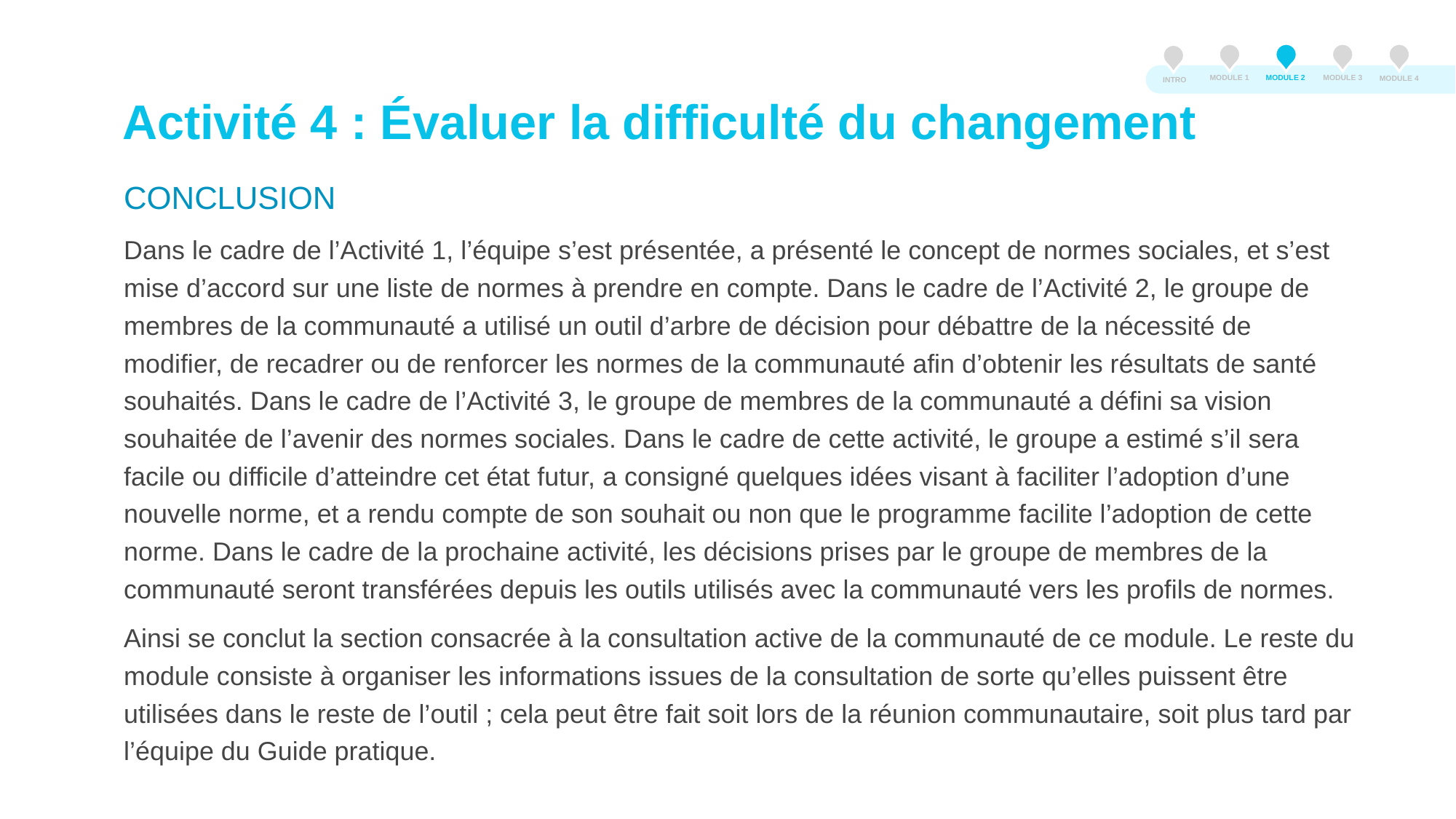

MODULE 3
MODULE 2
MODULE 1
MODULE 4
INTRO
# Activité 4 : Évaluer la difficulté du changement
CONCLUSION
Dans le cadre de l’Activité 1, l’équipe s’est présentée, a présenté le concept de normes sociales, et s’est mise d’accord sur une liste de normes à prendre en compte. Dans le cadre de l’Activité 2, le groupe de membres de la communauté a utilisé un outil d’arbre de décision pour débattre de la nécessité de modifier, de recadrer ou de renforcer les normes de la communauté afin d’obtenir les résultats de santé souhaités. Dans le cadre de l’Activité 3, le groupe de membres de la communauté a défini sa vision souhaitée de l’avenir des normes sociales. Dans le cadre de cette activité, le groupe a estimé s’il sera facile ou difficile d’atteindre cet état futur, a consigné quelques idées visant à faciliter l’adoption d’une nouvelle norme, et a rendu compte de son souhait ou non que le programme facilite l’adoption de cette norme. Dans le cadre de la prochaine activité, les décisions prises par le groupe de membres de la communauté seront transférées depuis les outils utilisés avec la communauté vers les profils de normes.
Ainsi se conclut la section consacrée à la consultation active de la communauté de ce module. Le reste du module consiste à organiser les informations issues de la consultation de sorte qu’elles puissent être utilisées dans le reste de l’outil ; cela peut être fait soit lors de la réunion communautaire, soit plus tard par l’équipe du Guide pratique.